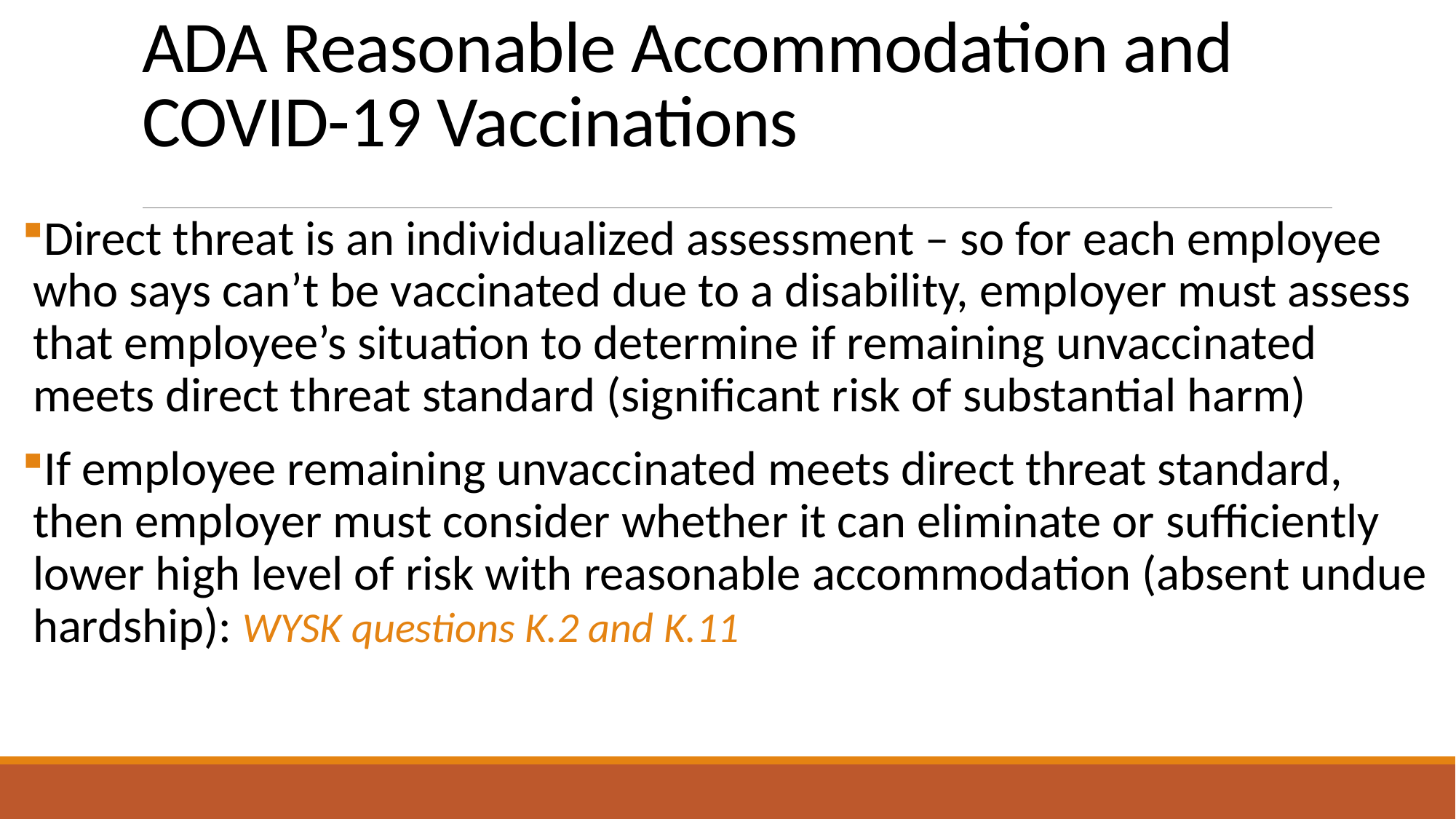

# ADA Reasonable Accommodation and COVID-19 Vaccinations
Direct threat is an individualized assessment – so for each employee who says can’t be vaccinated due to a disability, employer must assess that employee’s situation to determine if remaining unvaccinated meets direct threat standard (significant risk of substantial harm)
If employee remaining unvaccinated meets direct threat standard, then employer must consider whether it can eliminate or sufficiently lower high level of risk with reasonable accommodation (absent undue hardship): WYSK questions K.2 and K.11